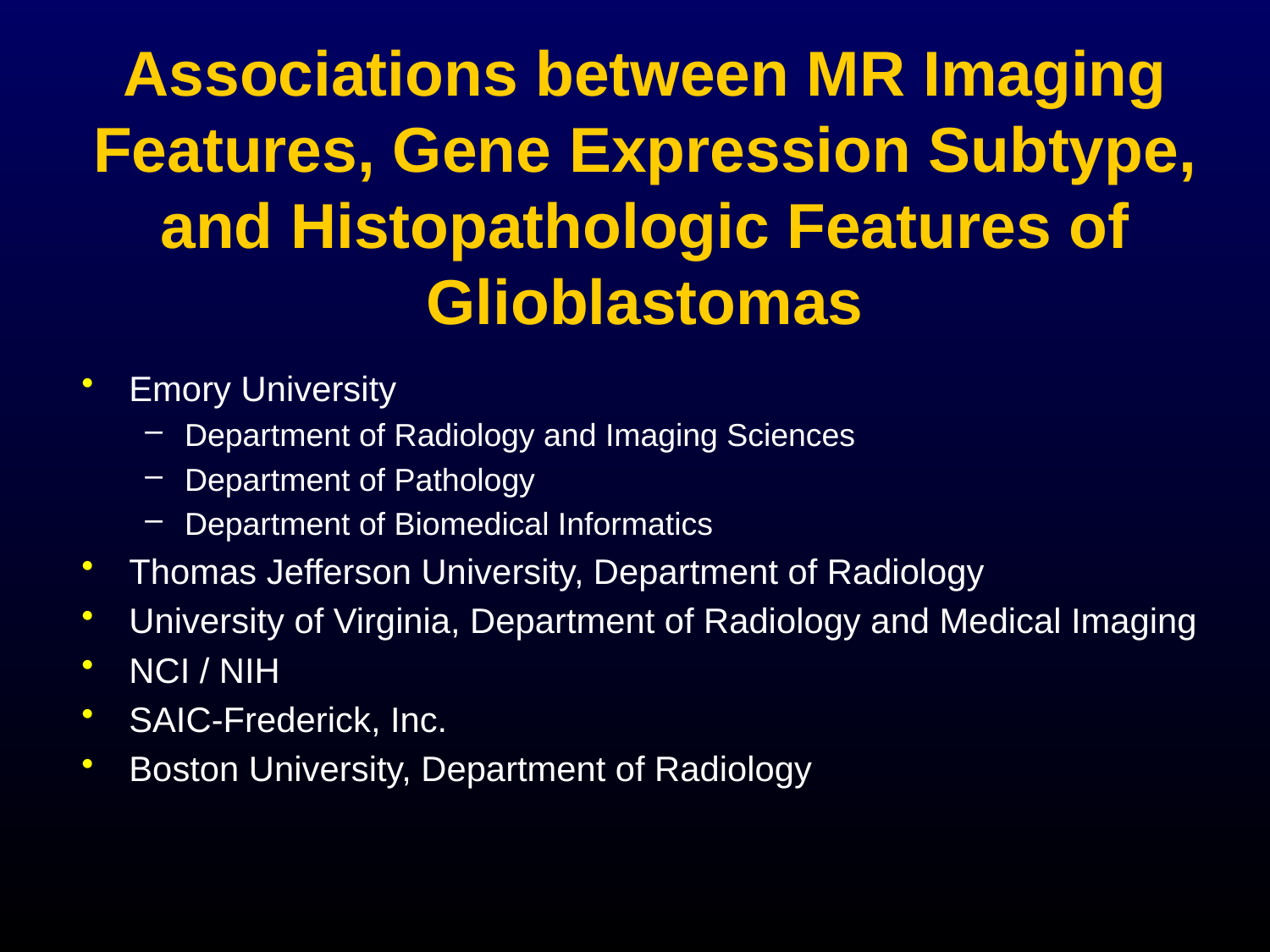

# Associations between MR Imaging Features, Gene Expression Subtype, and Histopathologic Features of Glioblastomas
Emory University
Department of Radiology and Imaging Sciences
Department of Pathology
Department of Biomedical Informatics
Thomas Jefferson University, Department of Radiology
University of Virginia, Department of Radiology and Medical Imaging
NCI / NIH
SAIC-Frederick, Inc.
Boston University, Department of Radiology